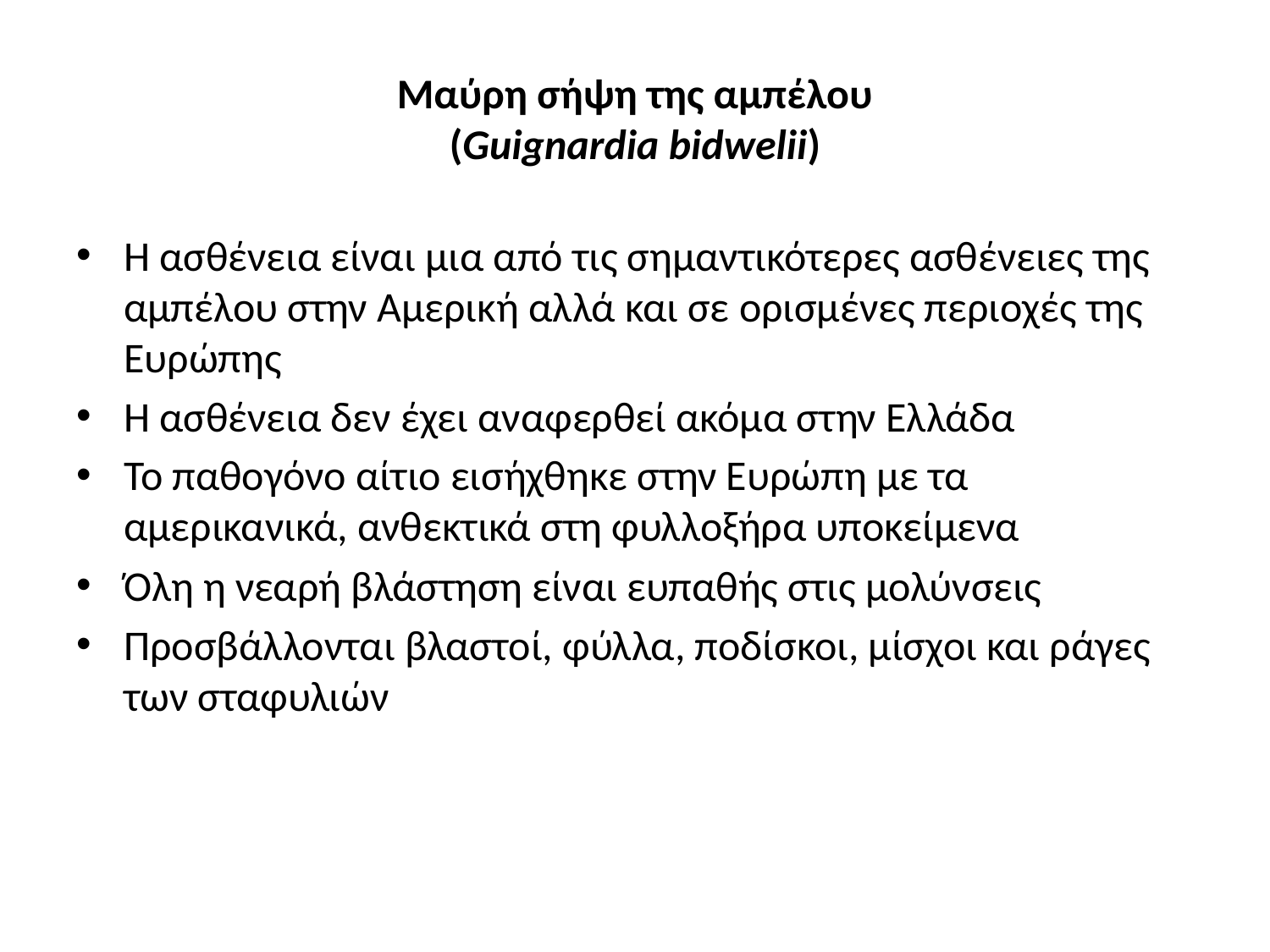

# Μαύρη σήψη της αμπέλου (Guignardia bidwelii)
Η ασθένεια είναι μια από τις σημαντικότερες ασθένειες της αμπέλου στην Αμερική αλλά και σε ορισμένες περιοχές της Ευρώπης
Η ασθένεια δεν έχει αναφερθεί ακόμα στην Ελλάδα
Το παθογόνο αίτιο εισήχθηκε στην Ευρώπη με τα αμερικανικά, ανθεκτικά στη φυλλοξήρα υποκείμενα
Όλη η νεαρή βλάστηση είναι ευπαθής στις μολύνσεις
Προσβάλλονται βλαστοί, φύλλα, ποδίσκοι, μίσχοι και ράγες των σταφυλιών